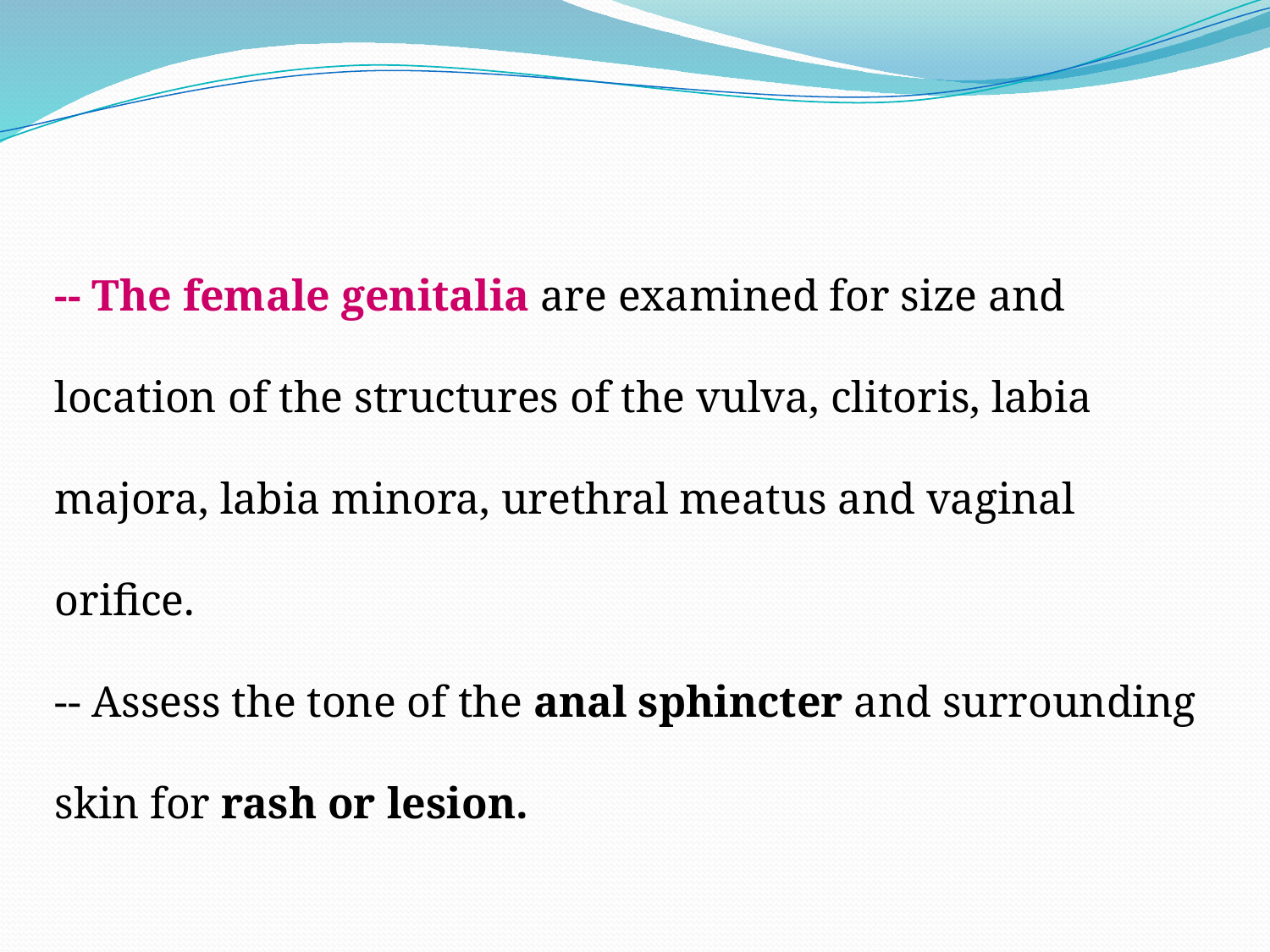

-- The female genitalia are examined for size and location of the structures of the vulva, clitoris, labia majora, labia minora, urethral meatus and vaginal orifice.
-- Assess the tone of the anal sphincter and surrounding skin for rash or lesion.